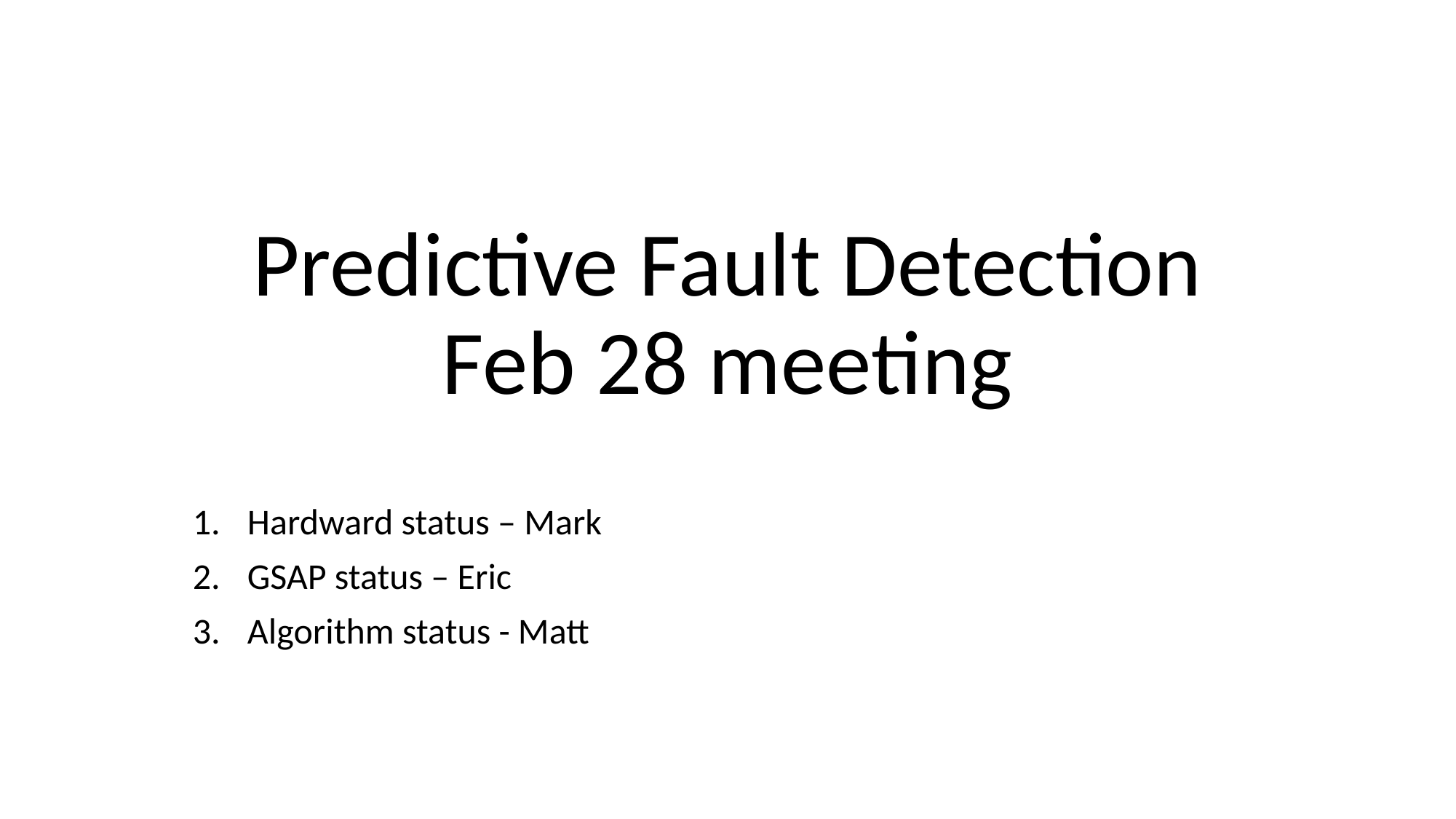

# Predictive Fault Detection Feb 28 meeting
Hardward status – Mark
GSAP status – Eric
Algorithm status - Matt